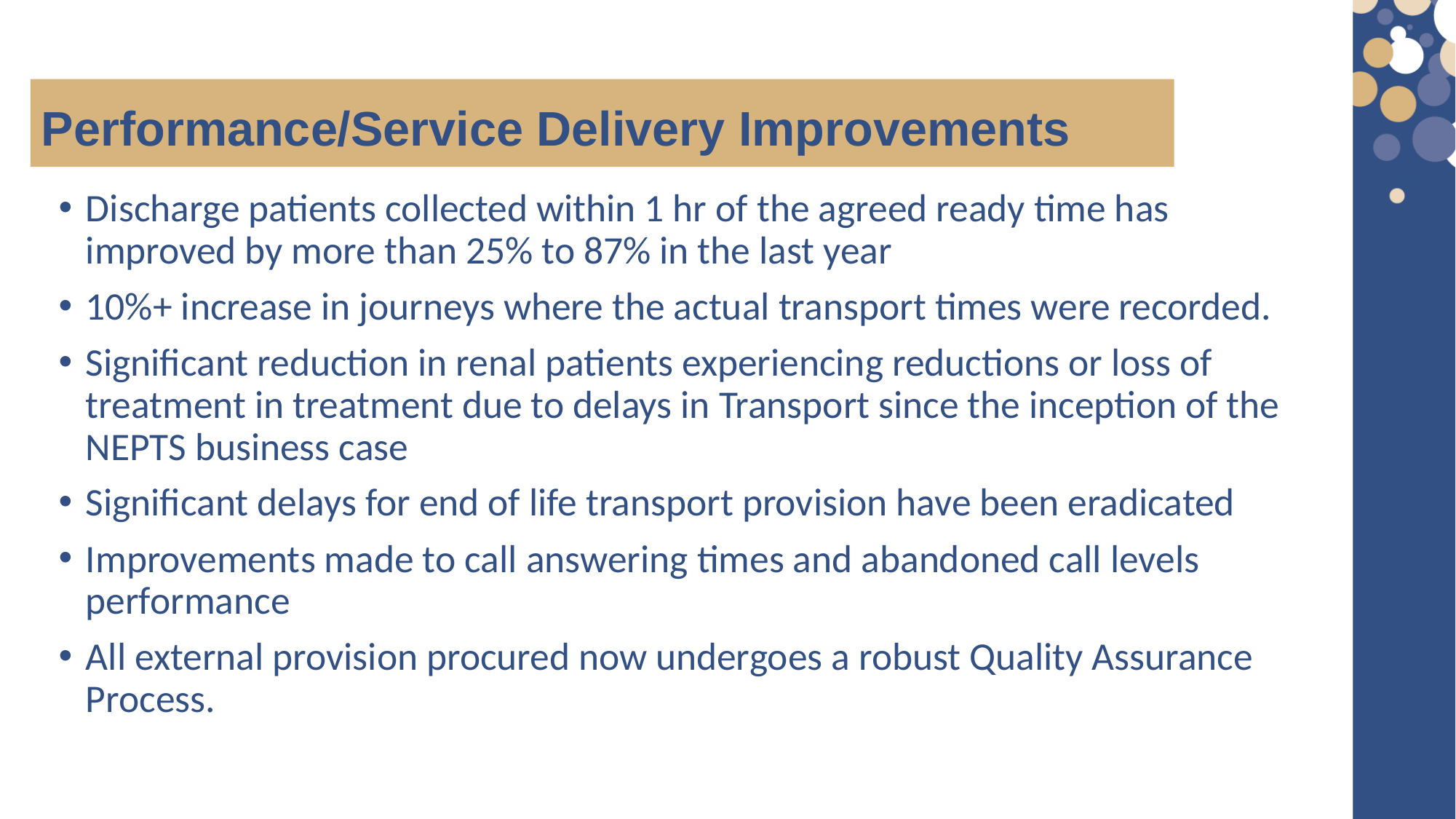

Performance/Service Delivery Improvements
Discharge patients collected within 1 hr of the agreed ready time has improved by more than 25% to 87% in the last year
10%+ increase in journeys where the actual transport times were recorded.
Significant reduction in renal patients experiencing reductions or loss of treatment in treatment due to delays in Transport since the inception of the NEPTS business case
Significant delays for end of life transport provision have been eradicated
Improvements made to call answering times and abandoned call levels performance
All external provision procured now undergoes a robust Quality Assurance Process.